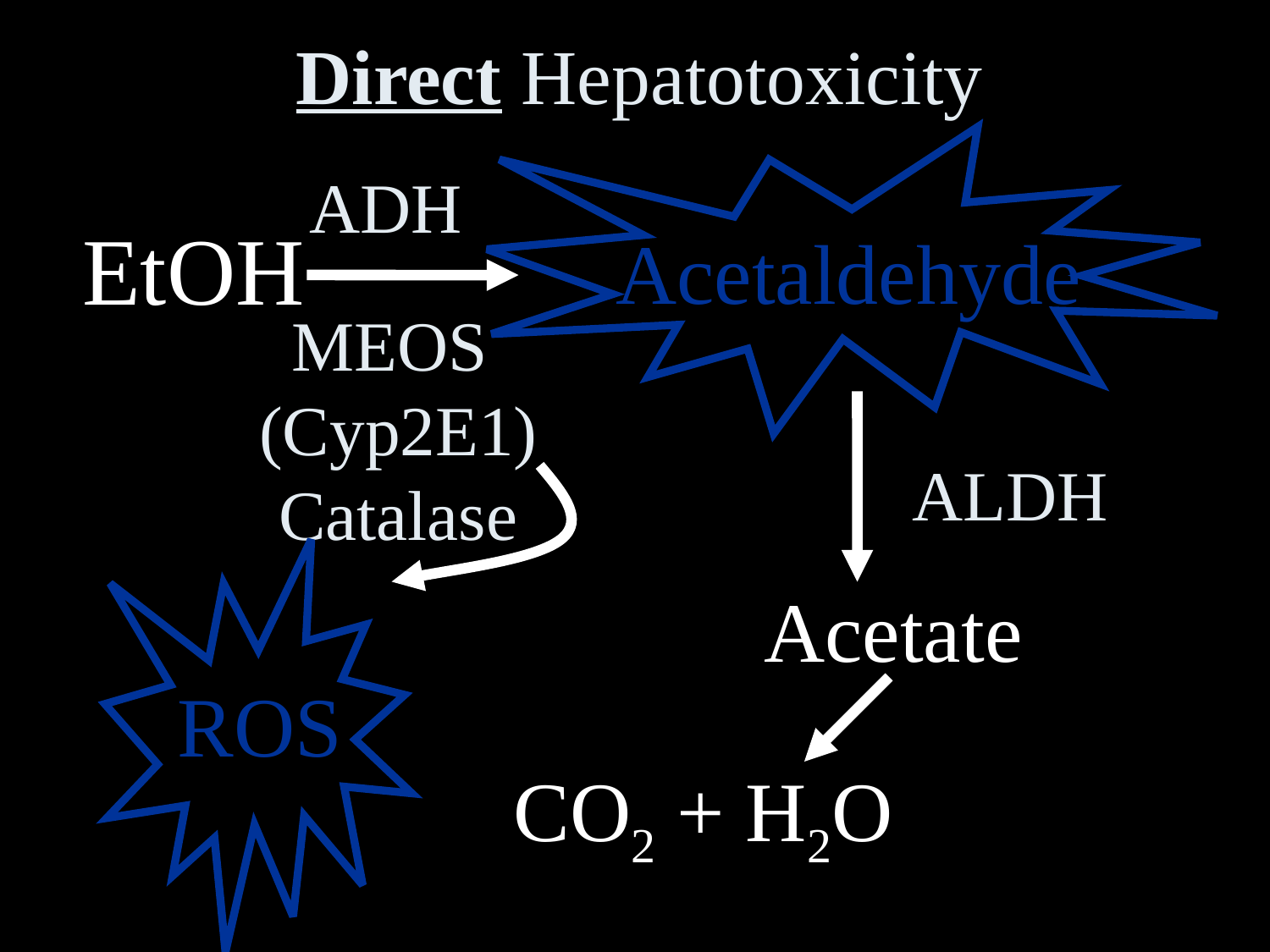

Direct Hepatotoxicity

ADH
EtOH
Acetaldehyde

MEOS
(Cyp2E1)
Catalase

ALDH

Acetate
ROS

CO2 + H2O